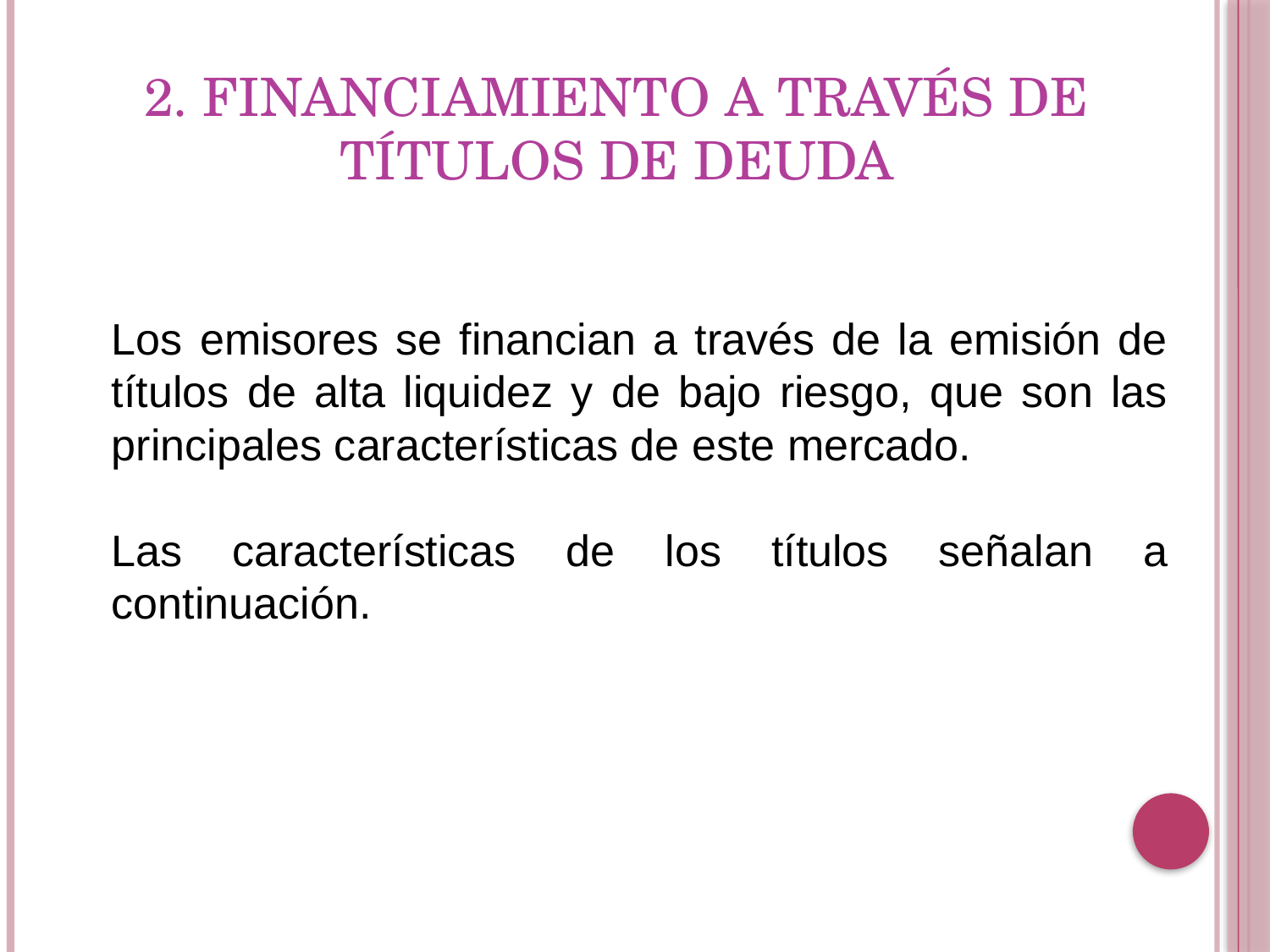

# 2. Financiamiento a través de títulos de deuda
Los emisores se financian a través de la emisión de títulos de alta liquidez y de bajo riesgo, que son las principales características de este mercado.

Las características de los títulos señalan a continuación.